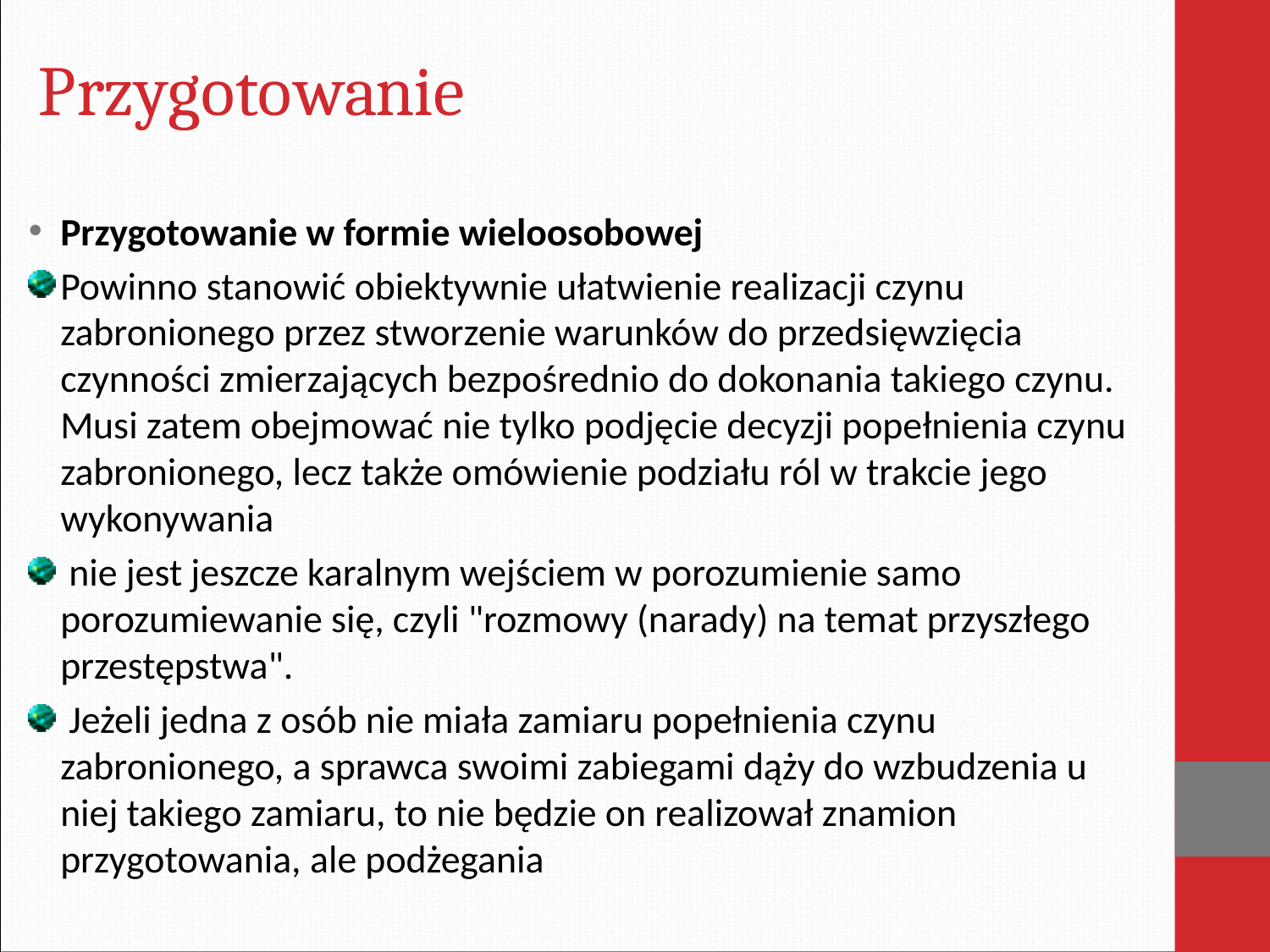

# Przygotowanie

Przygotowanie w formie wieloosobowej
Powinno stanowić obiektywnie ułatwienie realizacji czynu zabronionego przez stworzenie warunków do przedsięwzięcia czynności zmierzających bezpośrednio do dokonania takiego czynu. Musi zatem obejmować nie tylko podjęcie decyzji popełnienia czynu zabronionego, lecz także omówienie podziału ról w trakcie jego wykonywania
 nie jest jeszcze karalnym wejściem w porozumienie samo porozumiewanie się, czyli "rozmowy (narady) na temat przyszłego przestępstwa".
 Jeżeli jedna z osób nie miała zamiaru popełnienia czynu zabronionego, a sprawca swoimi zabiegami dąży do wzbudzenia u niej takiego zamiaru, to nie będzie on realizował znamion przygotowania, ale podżegania